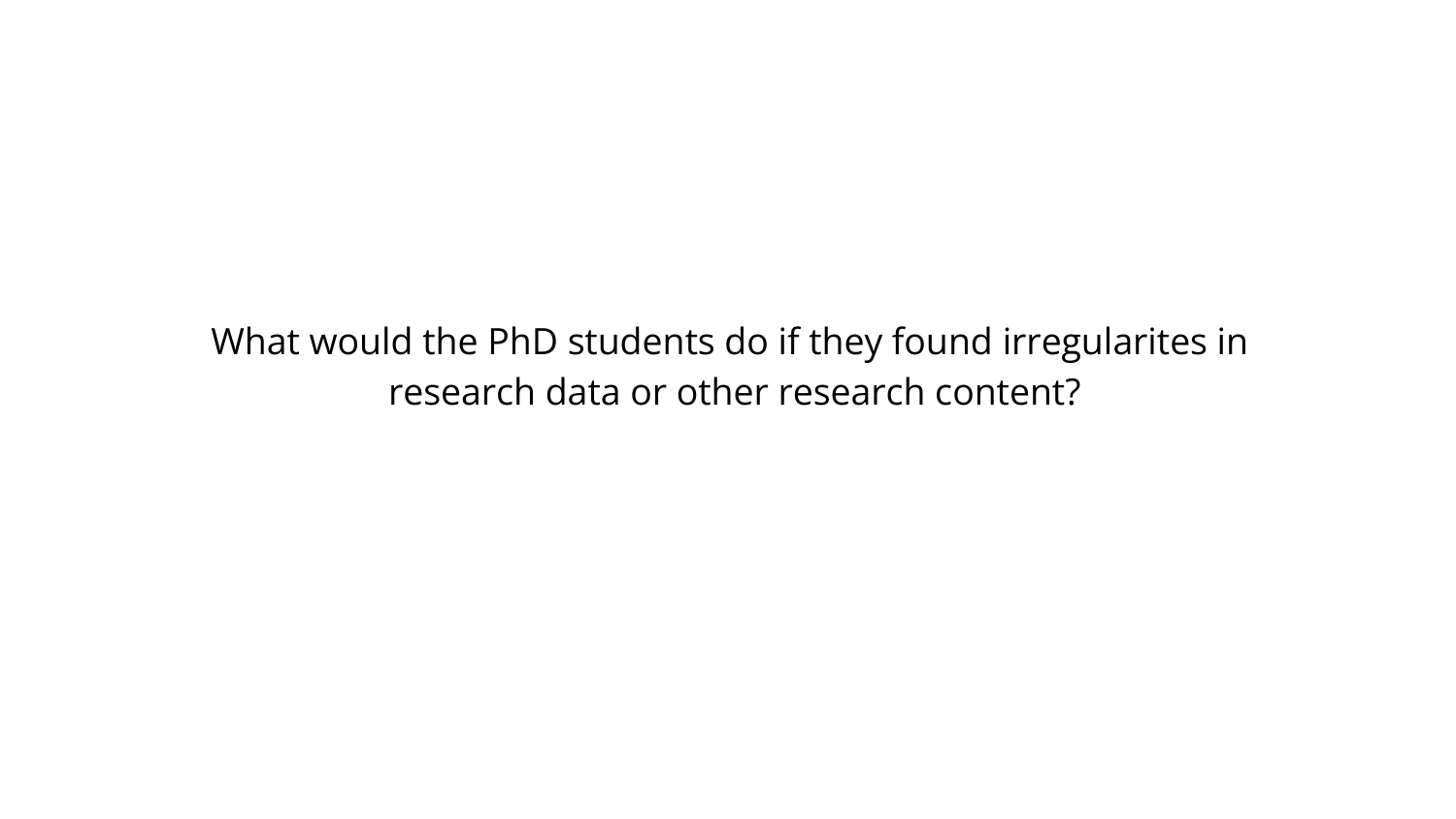

What would the PhD students do if they found irregularites in
research data or other research content?